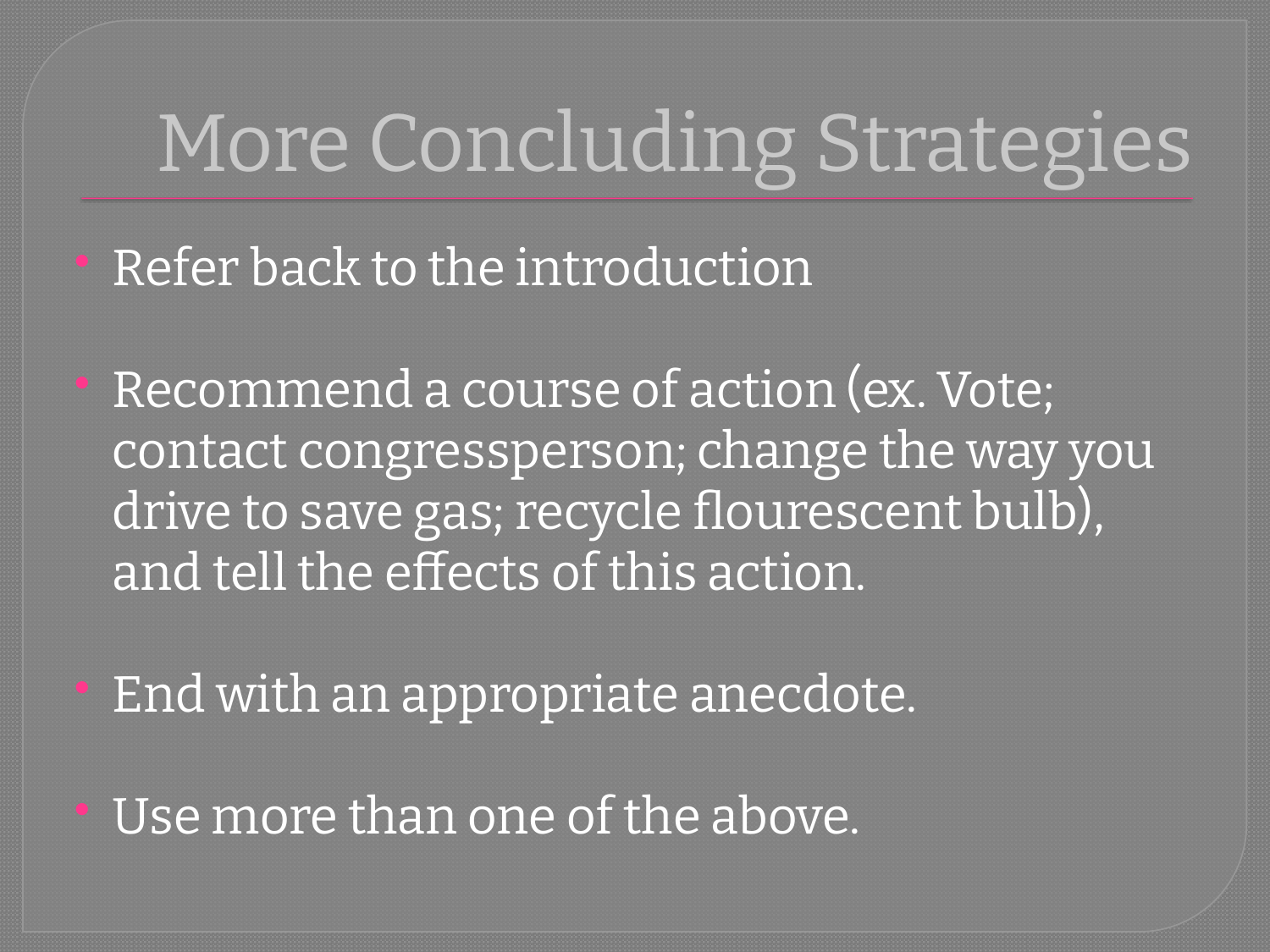

# More Concluding Strategies
Refer back to the introduction

Recommend a course of action (ex. Vote; contact congressperson; change the way you drive to save gas; recycle flourescent bulb), and tell the effects of this action.

End with an appropriate anecdote.

Use more than one of the above.